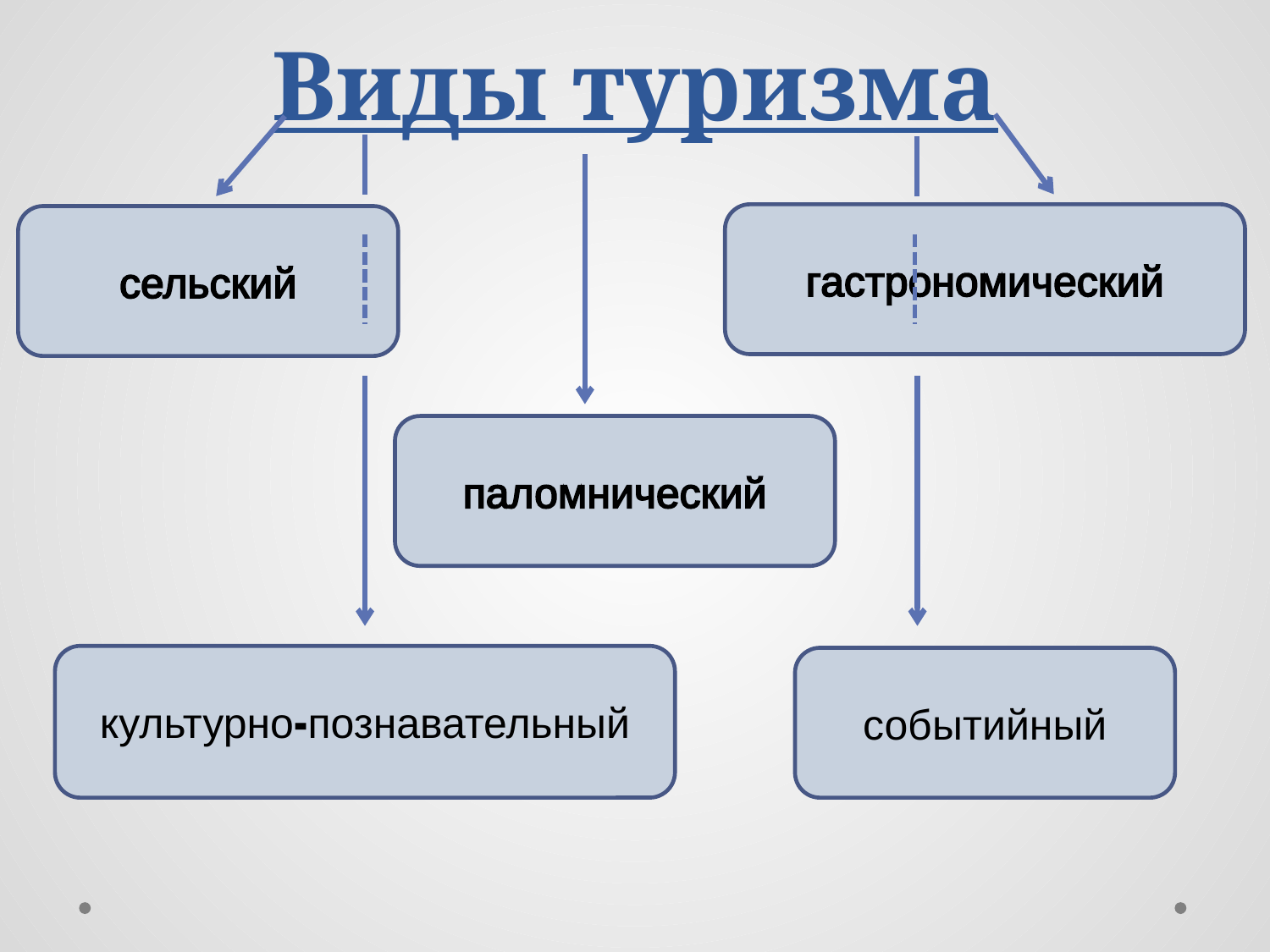

# Виды туризма
гастрономический
сельский
паломнический
культурно-познавательный
событийный